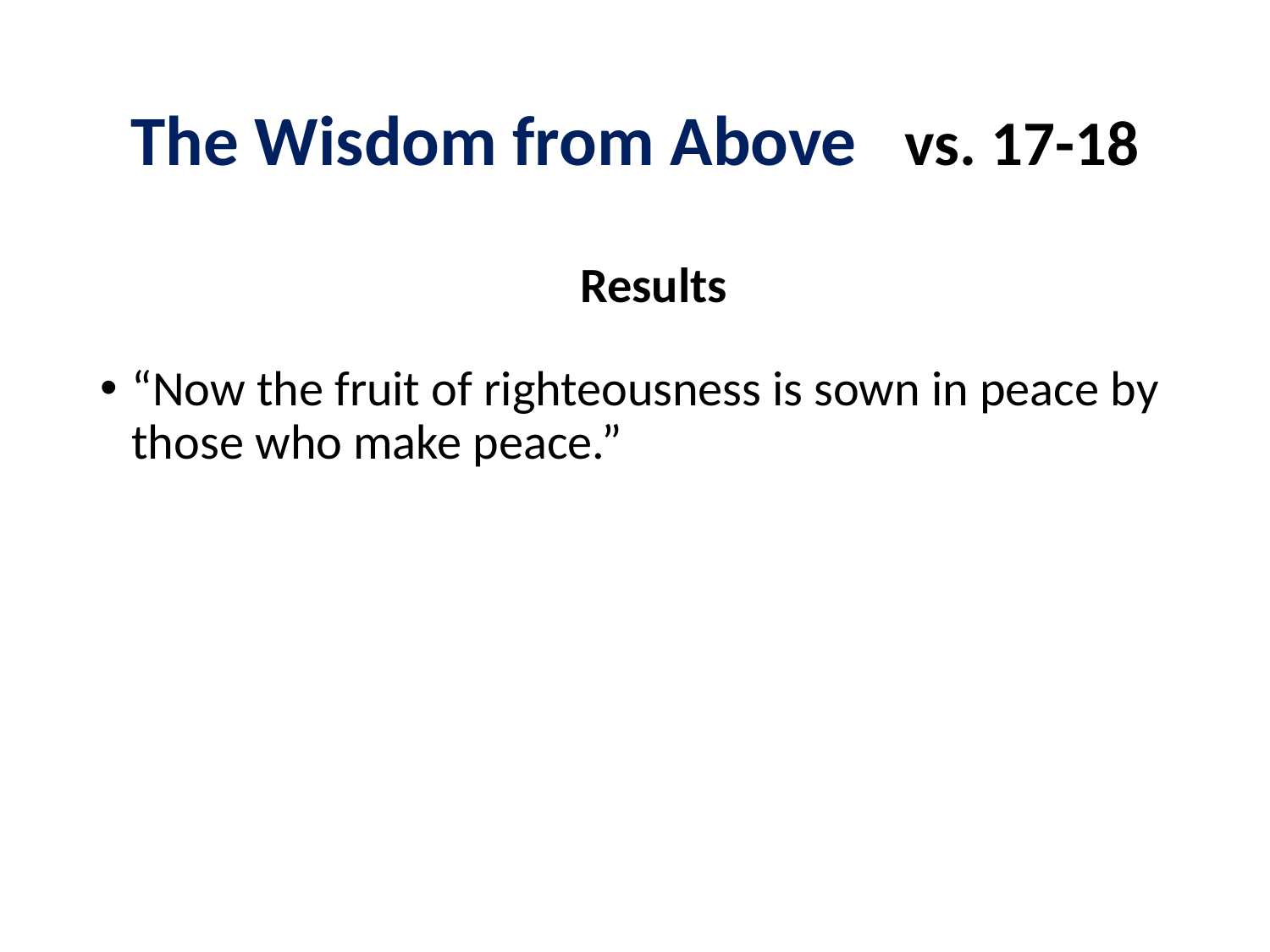

# The Wisdom from Above   vs. 17-18
Results

“Now the fruit of righteousness is sown in peace by those who make peace.”